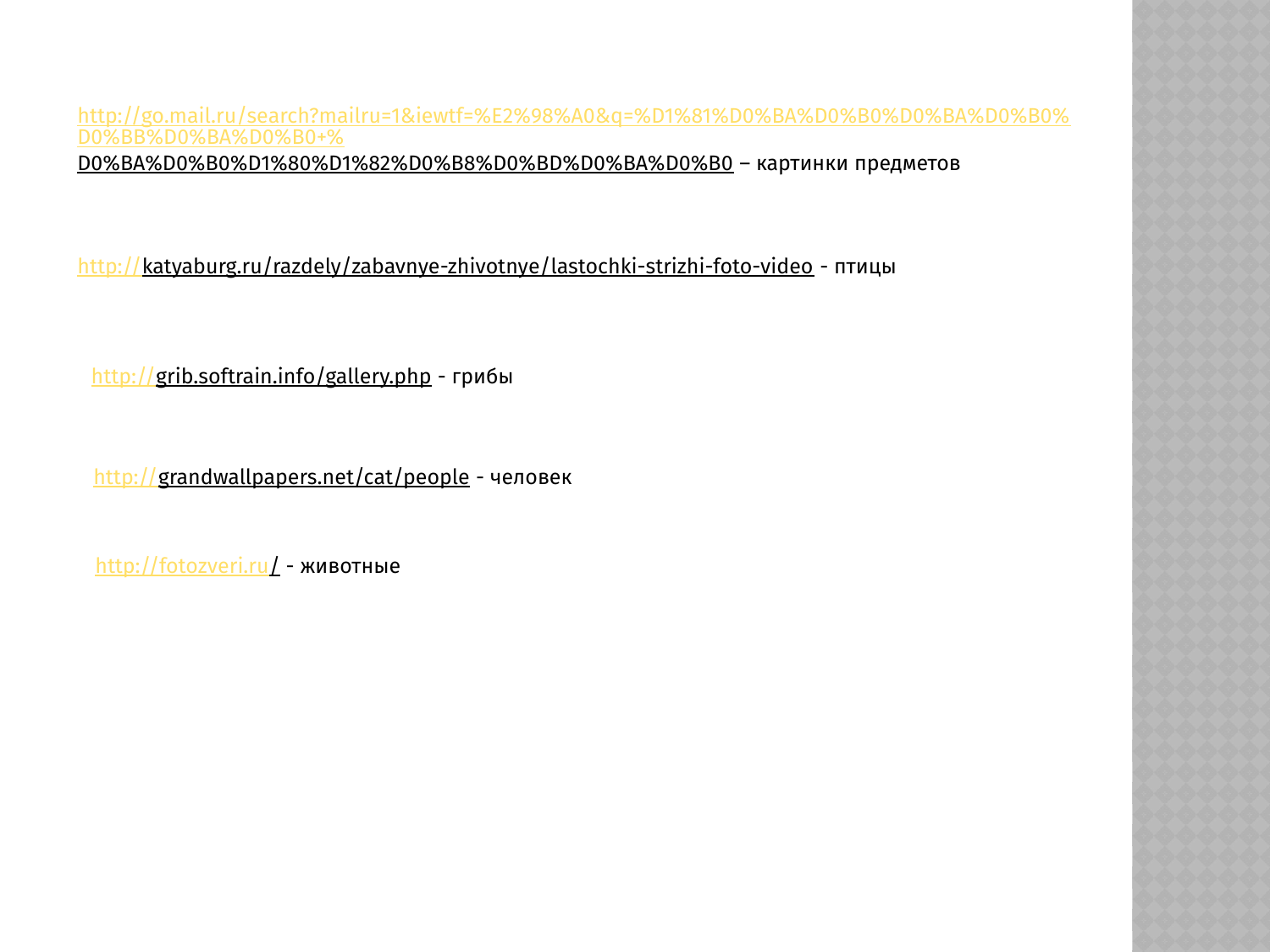

http://go.mail.ru/search?mailru=1&iewtf=%E2%98%A0&q=%D1%81%D0%BA%D0%B0%D0%BA%D0%B0%D0%BB%D0%BA%D0%B0+%D0%BA%D0%B0%D1%80%D1%82%D0%B8%D0%BD%D0%BA%D0%B0 – картинки предметов
http://katyaburg.ru/razdely/zabavnye-zhivotnye/lastochki-strizhi-foto-video - птицы
http://grib.softrain.info/gallery.php - грибы
http://grandwallpapers.net/cat/people - человек
http://fotozveri.ru/ - животные